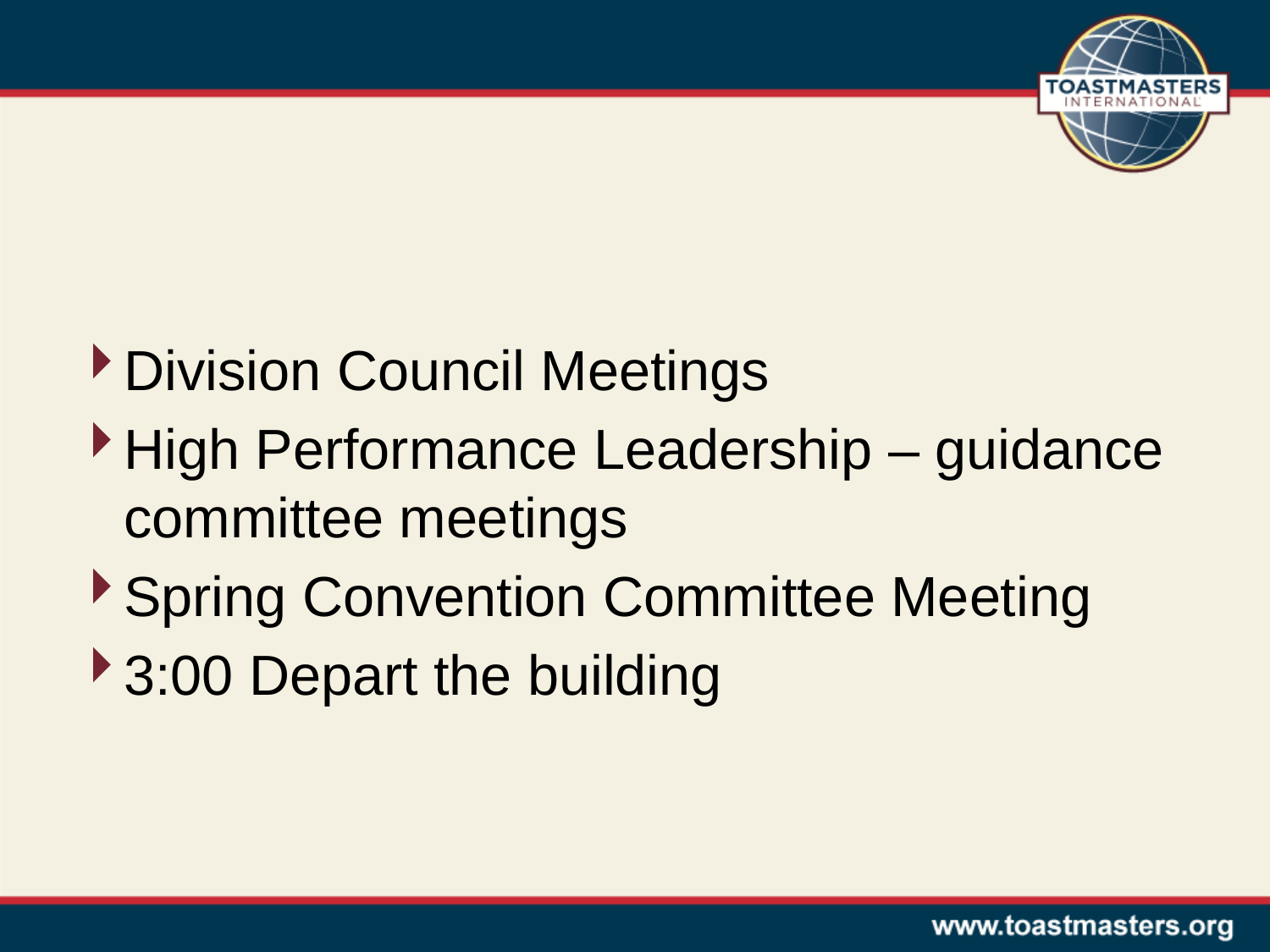

Division Council Meetings
High Performance Leadership – guidance committee meetings
Spring Convention Committee Meeting
3:00 Depart the building